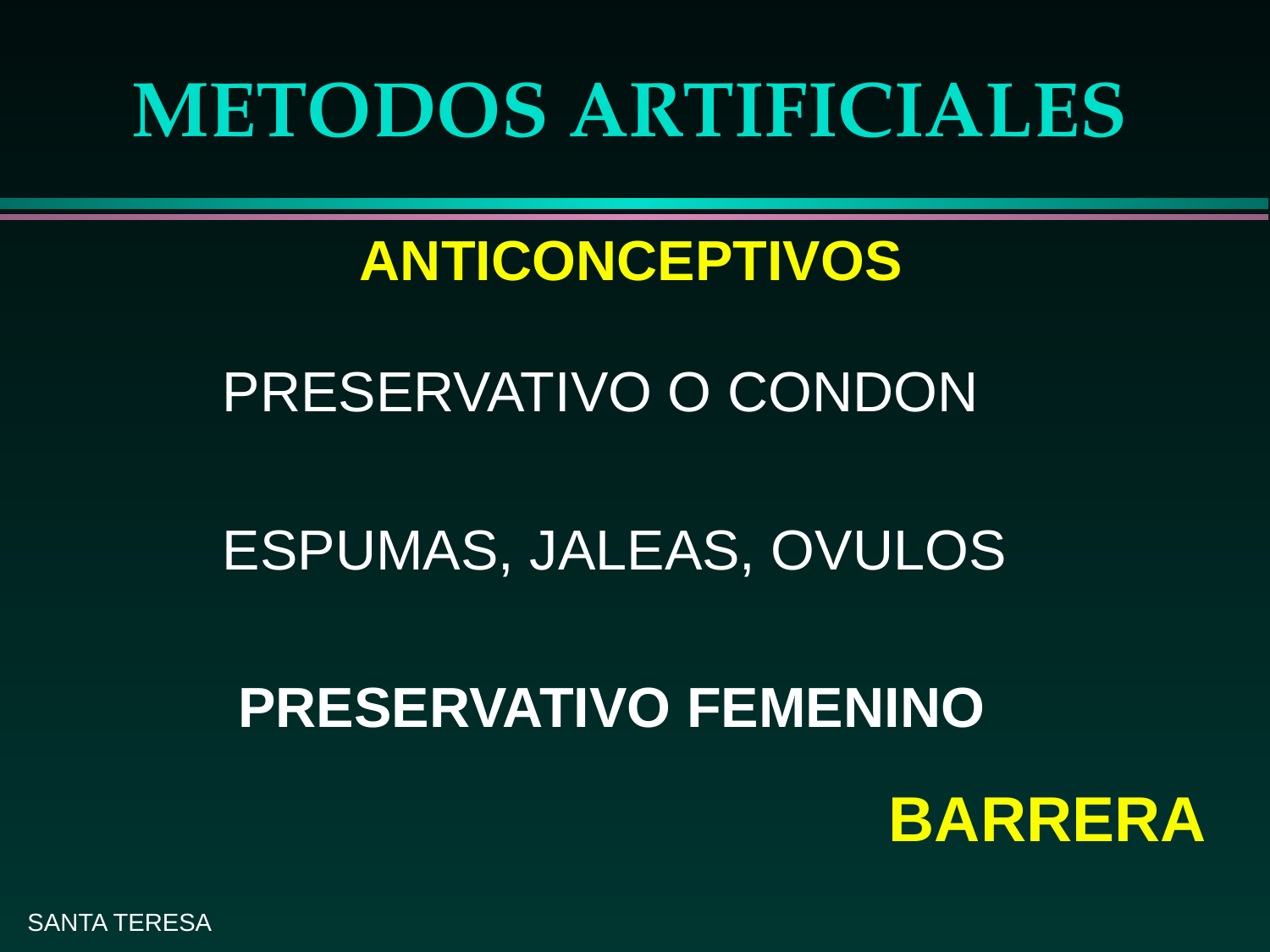

# METODOS ARTIFICIALES
ANTICONCEPTIVOS
        PRESERVATIVO O CONDON

        ESPUMAS, JALEAS, OVULOS

         PRESERVATIVO FEMENINO
BARRERA